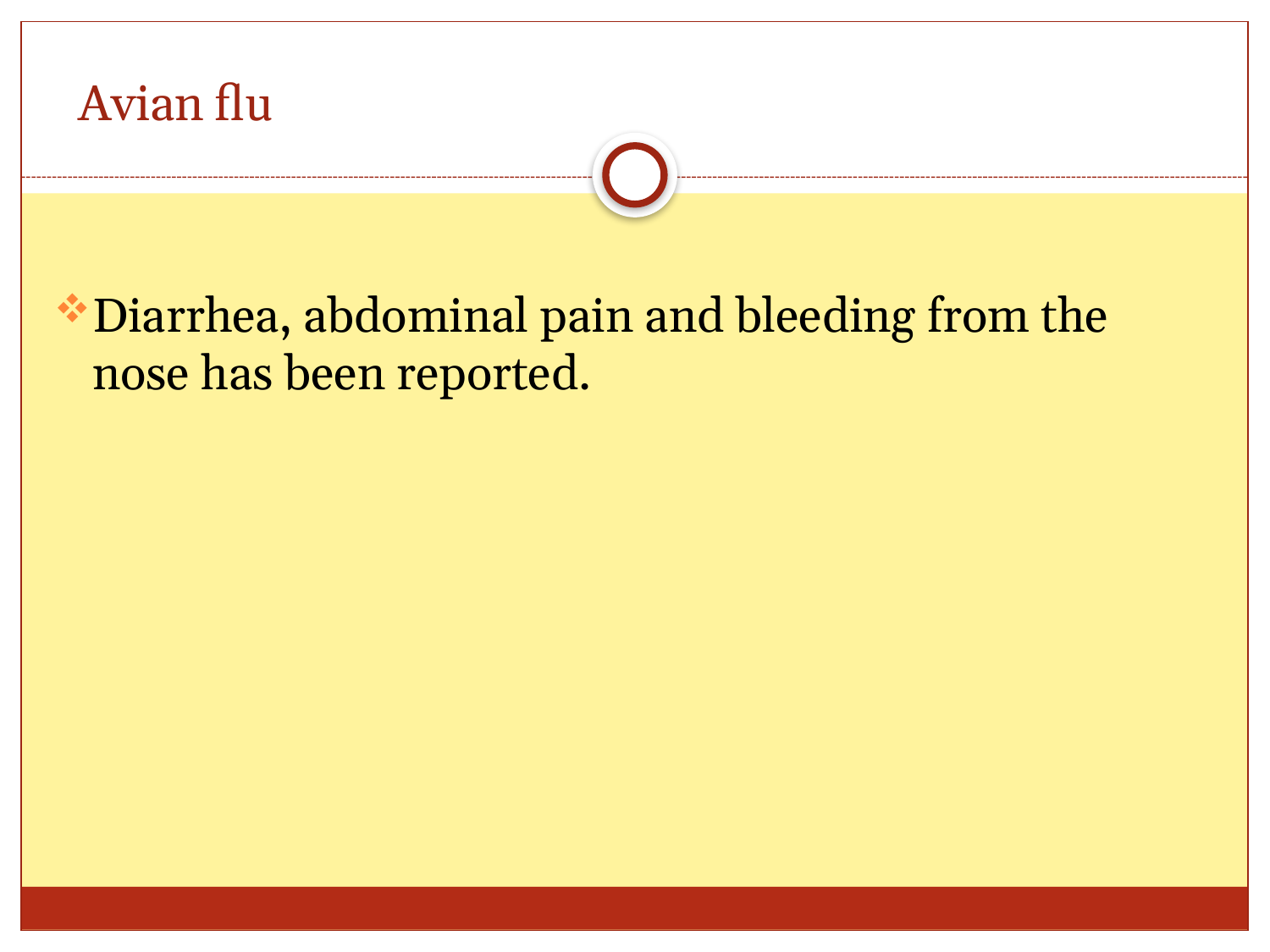

# Avian flu

Diarrhea, abdominal pain and bleeding from the nose has been reported.